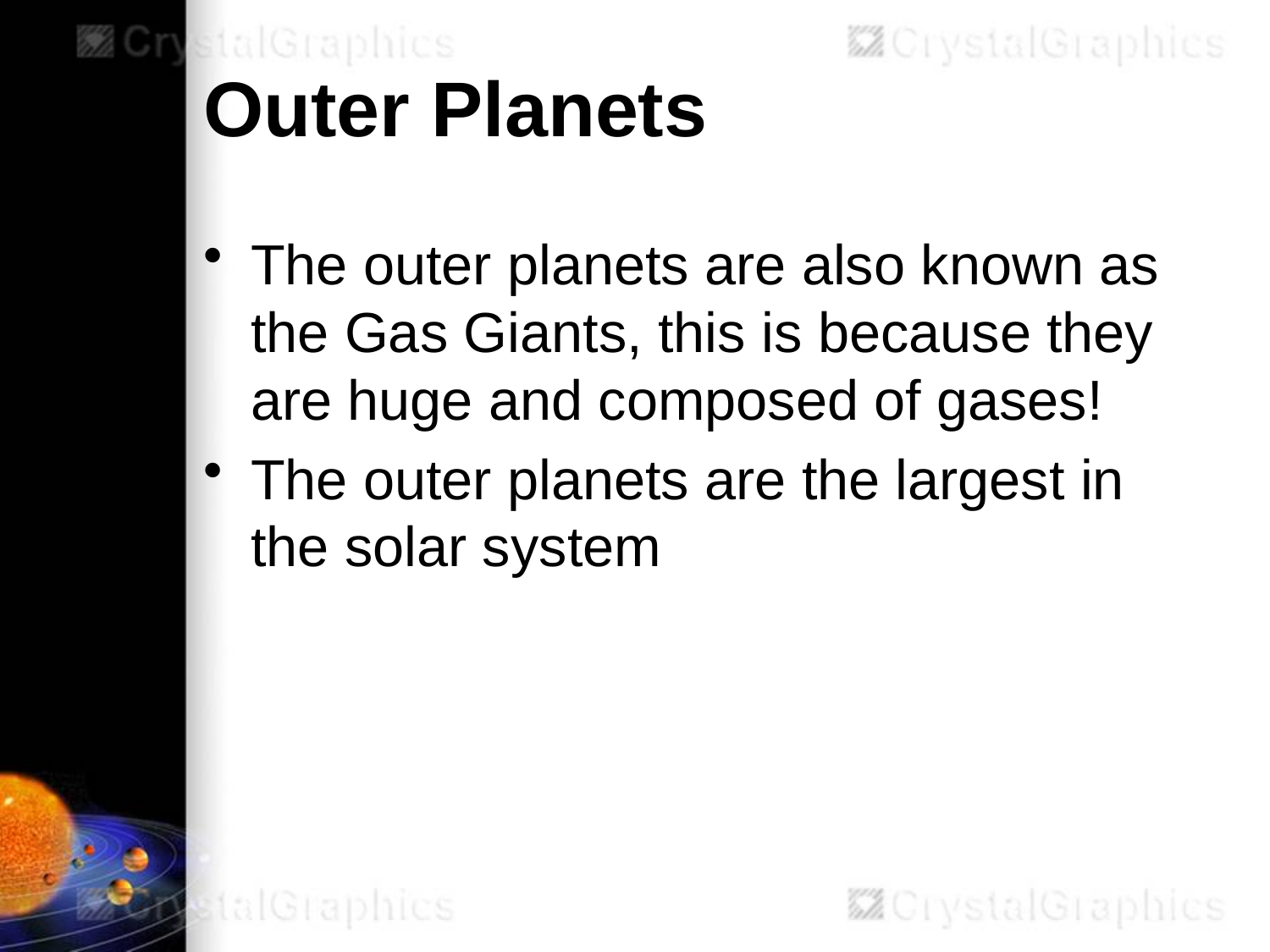

# Outer Planets

The outer planets are also known as the Gas Giants, this is because they are huge and composed of gases!
The outer planets are the largest in the solar system